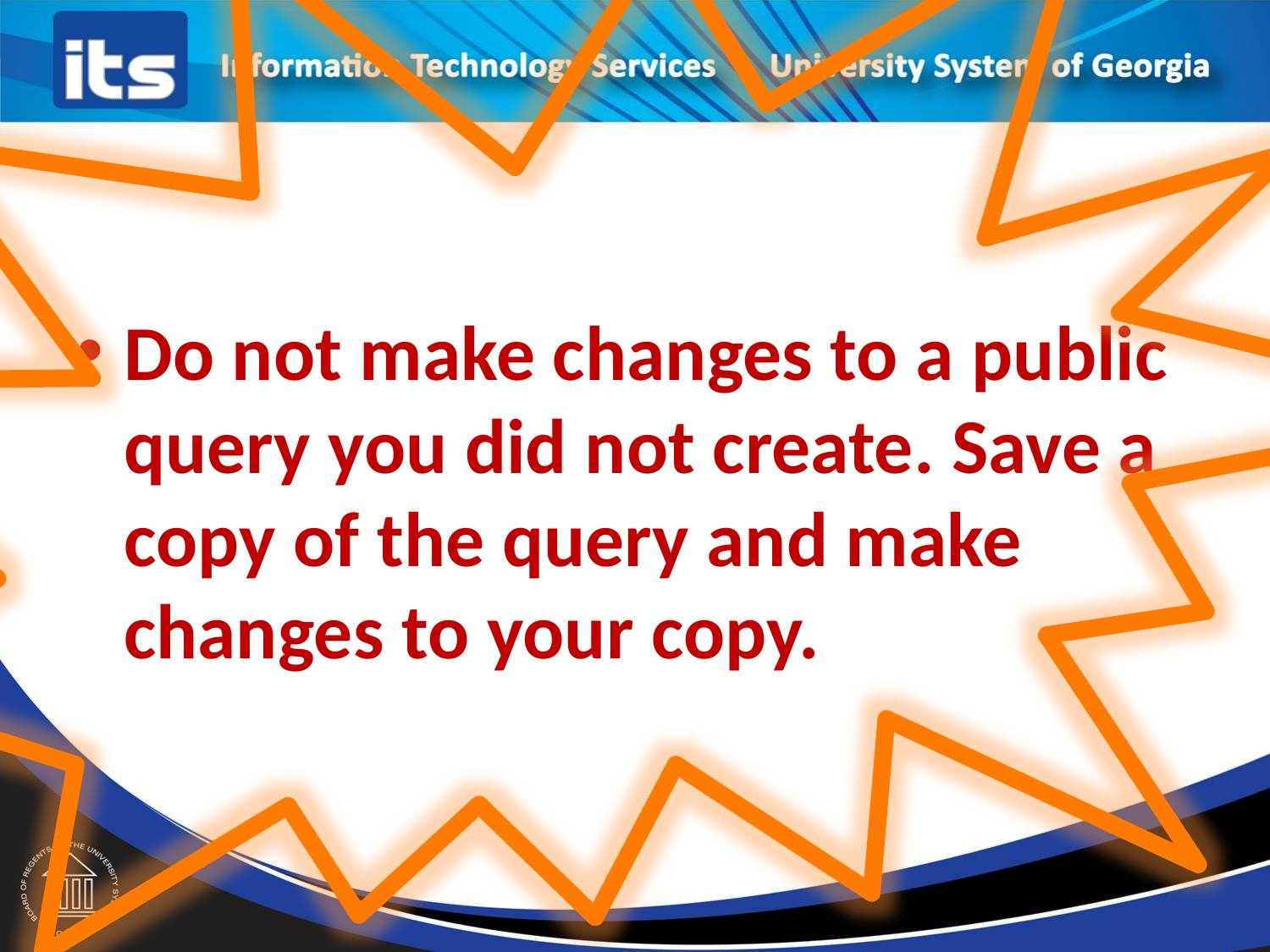

Do not make changes to a public query you did not create. Save a copy of the query and make changes to your copy.